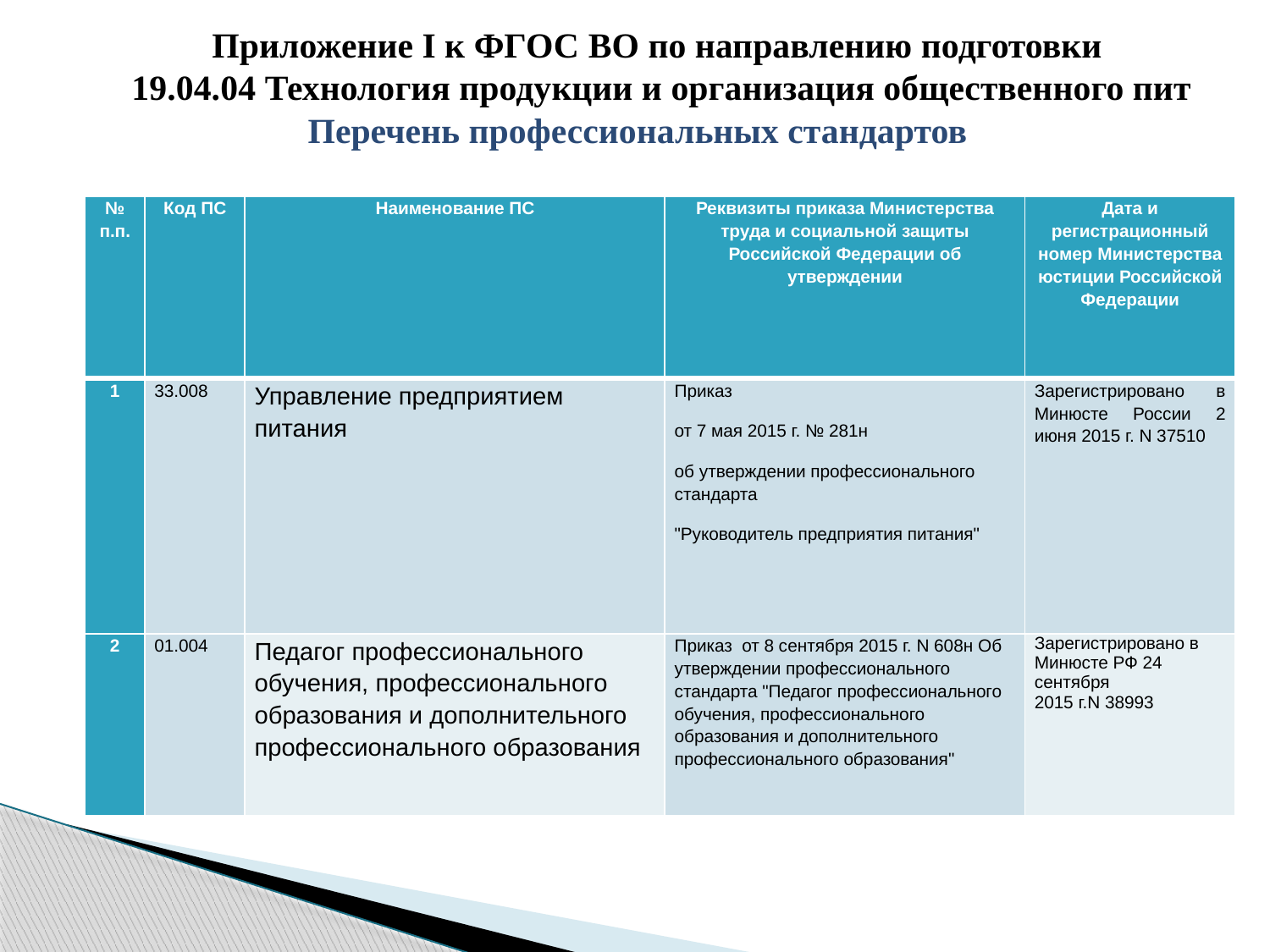

#
Приложение I к ФГОС ВО по направлению подготовки
19.04.04 Технология продукции и организация общественного пит Перечень профессиональных стандартов
| № п.п. | Код ПС | Наименование ПС | Реквизиты приказа Министерства труда и социальной защиты Российской Федерации об утверждении | Дата и регистрационный номер Министерства юстиции Российской Федерации |
| --- | --- | --- | --- | --- |
| 1 | 33.008 | Управление предприятием питания | Приказ от 7 мая 2015 г. № 281н об утверждении профессионального стандарта "Руководитель предприятия питания" | Зарегистрировано в Минюсте России 2 июня 2015 г. N 37510 |
| 2 | 01.004 | Педагог профессионального обучения, профессионального образования и дополнительного профессионального образования | Приказ от 8 сентября 2015 г. N 608н Об утверждении профессионального стандарта "Педагог профессионального обучения, профессионального образования и дополнительного профессионального образования" | Зарегистрировано в Минюсте РФ 24 сентября 2015 г.N 38993 |